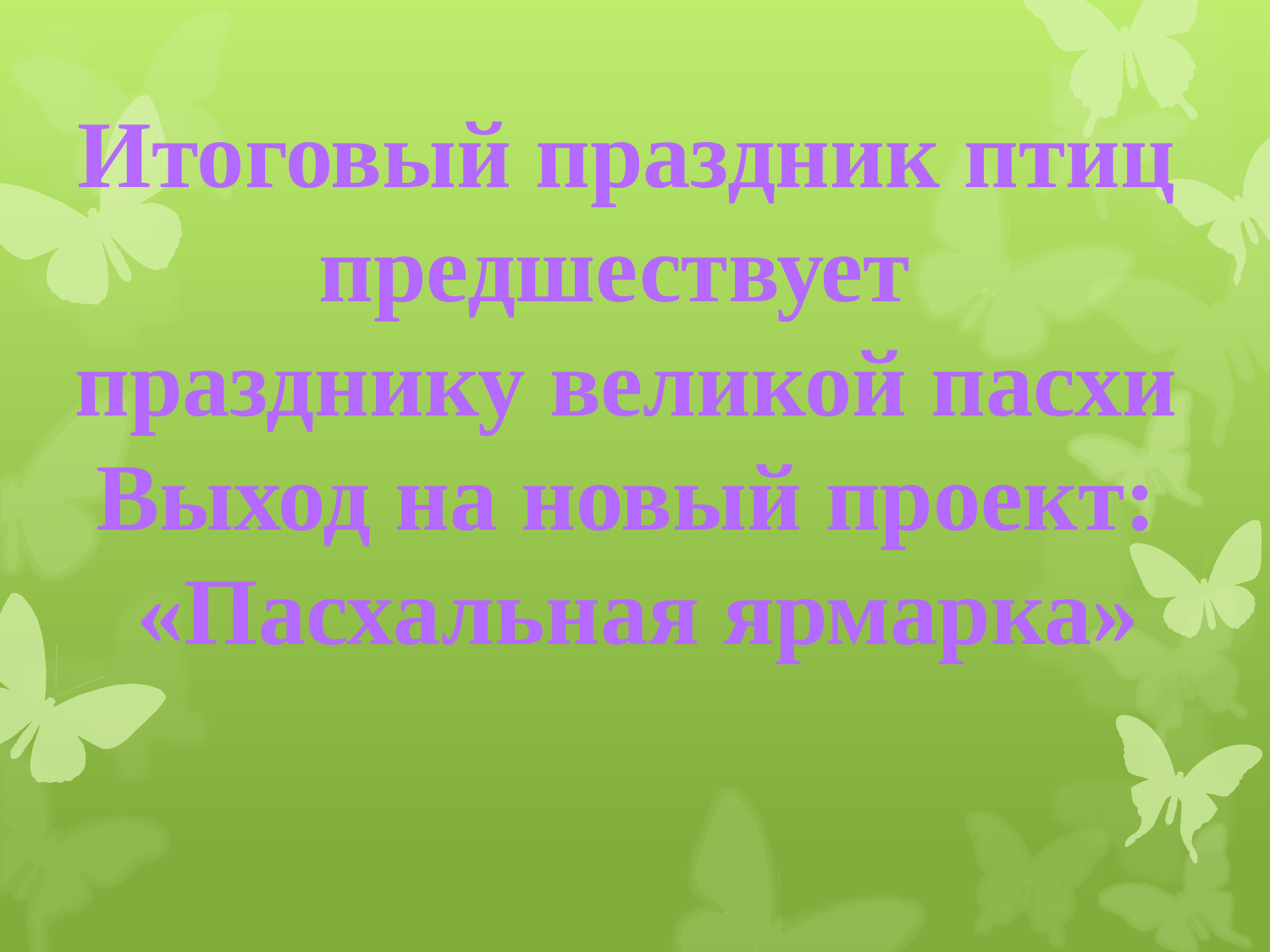

Итоговый праздник птиц
предшествует
празднику великой пасхи
Выход на новый проект:
 «Пасхальная ярмарка»